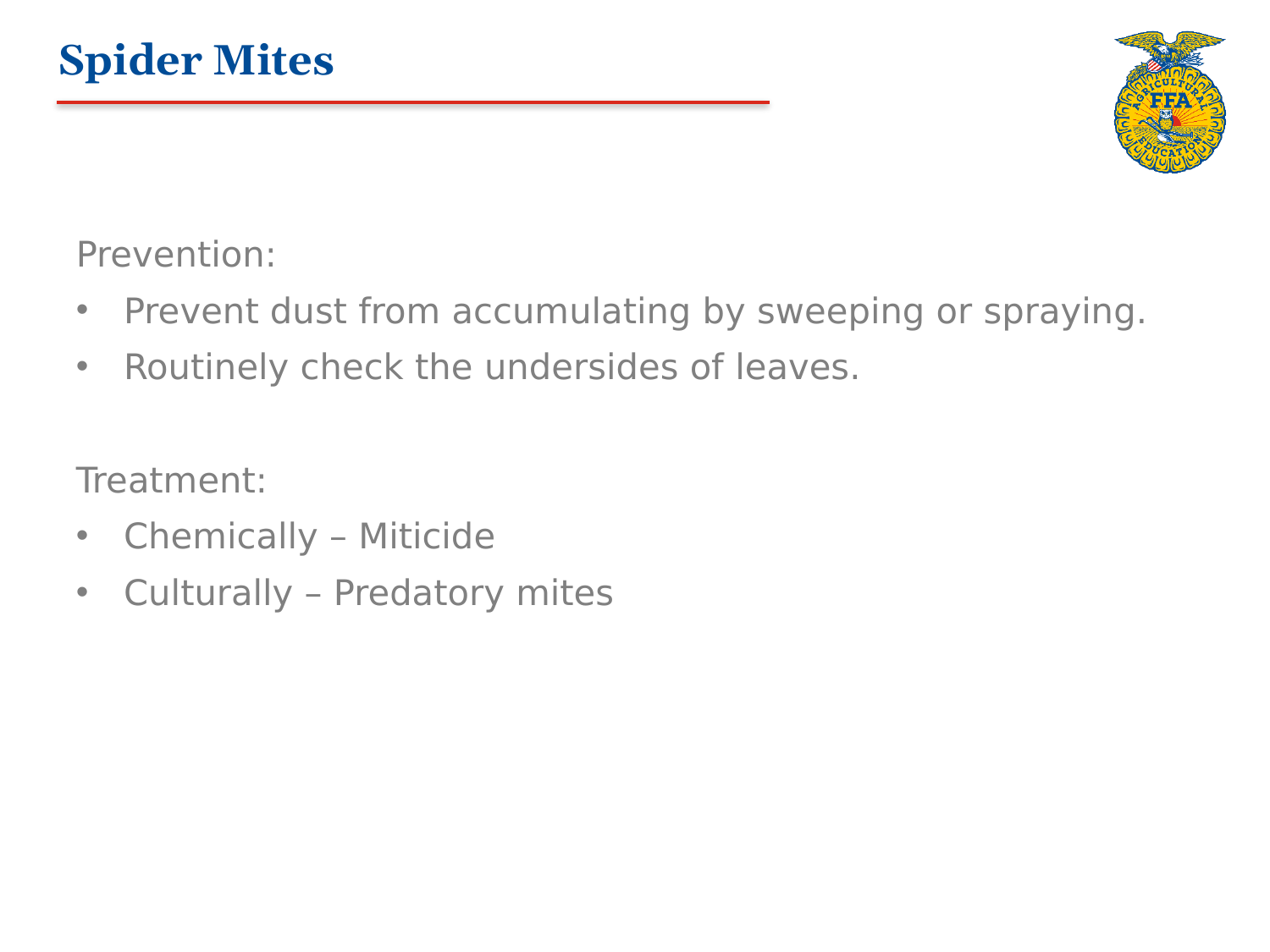

# Spider Mites
Prevention:
Prevent dust from accumulating by sweeping or spraying.
Routinely check the undersides of leaves.

Treatment:
Chemically – Miticide
Culturally – Predatory mites